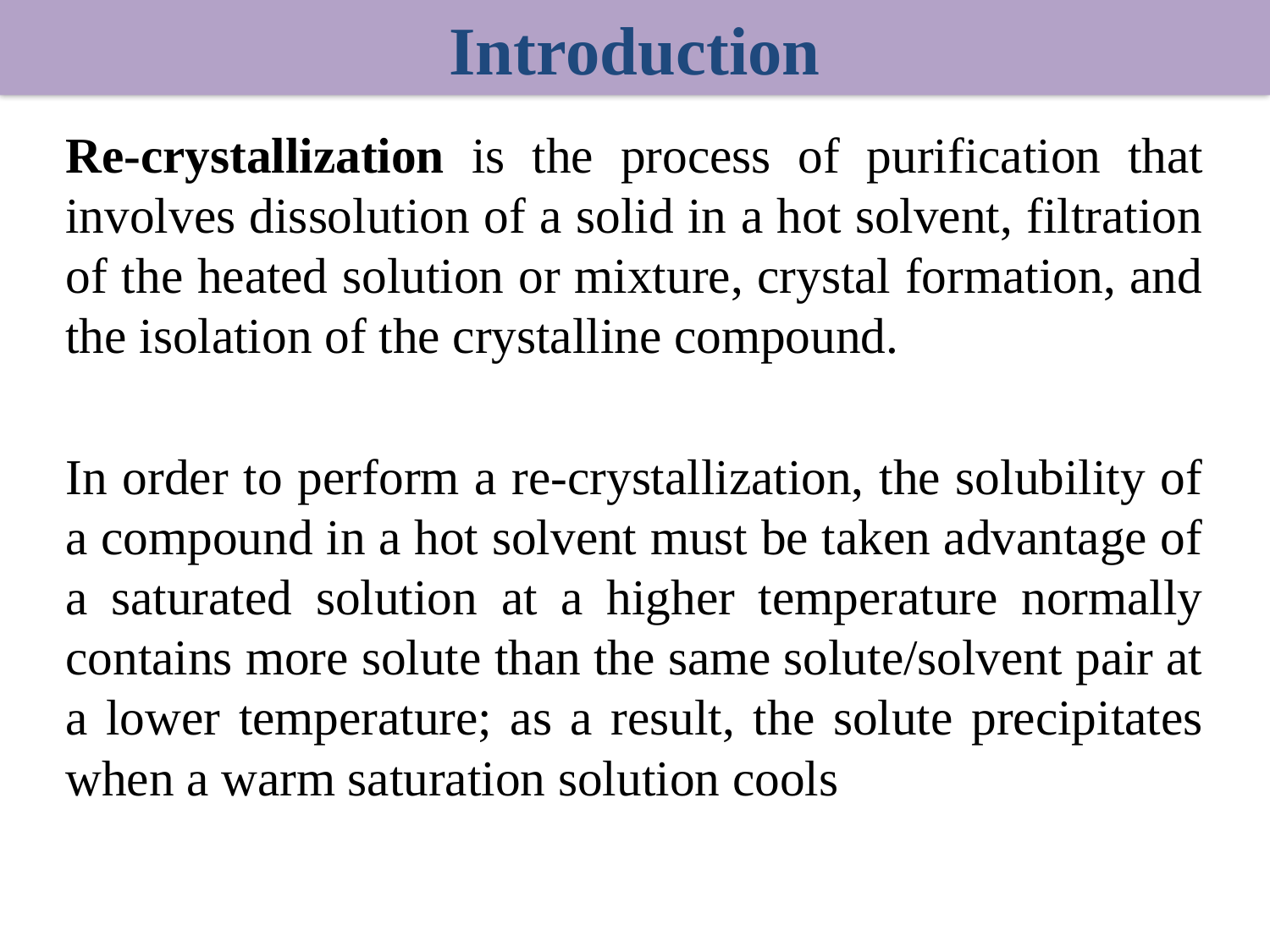

Introduction
Re-crystallization is the process of purification that involves dissolution of a solid in a hot solvent, filtration of the heated solution or mixture, crystal formation, and the isolation of the crystalline compound.

In order to perform a re-crystallization, the solubility of a compound in a hot solvent must be taken advantage of a saturated solution at a higher temperature normally contains more solute than the same solute/solvent pair at a lower temperature; as a result, the solute precipitates when a warm saturation solution cools